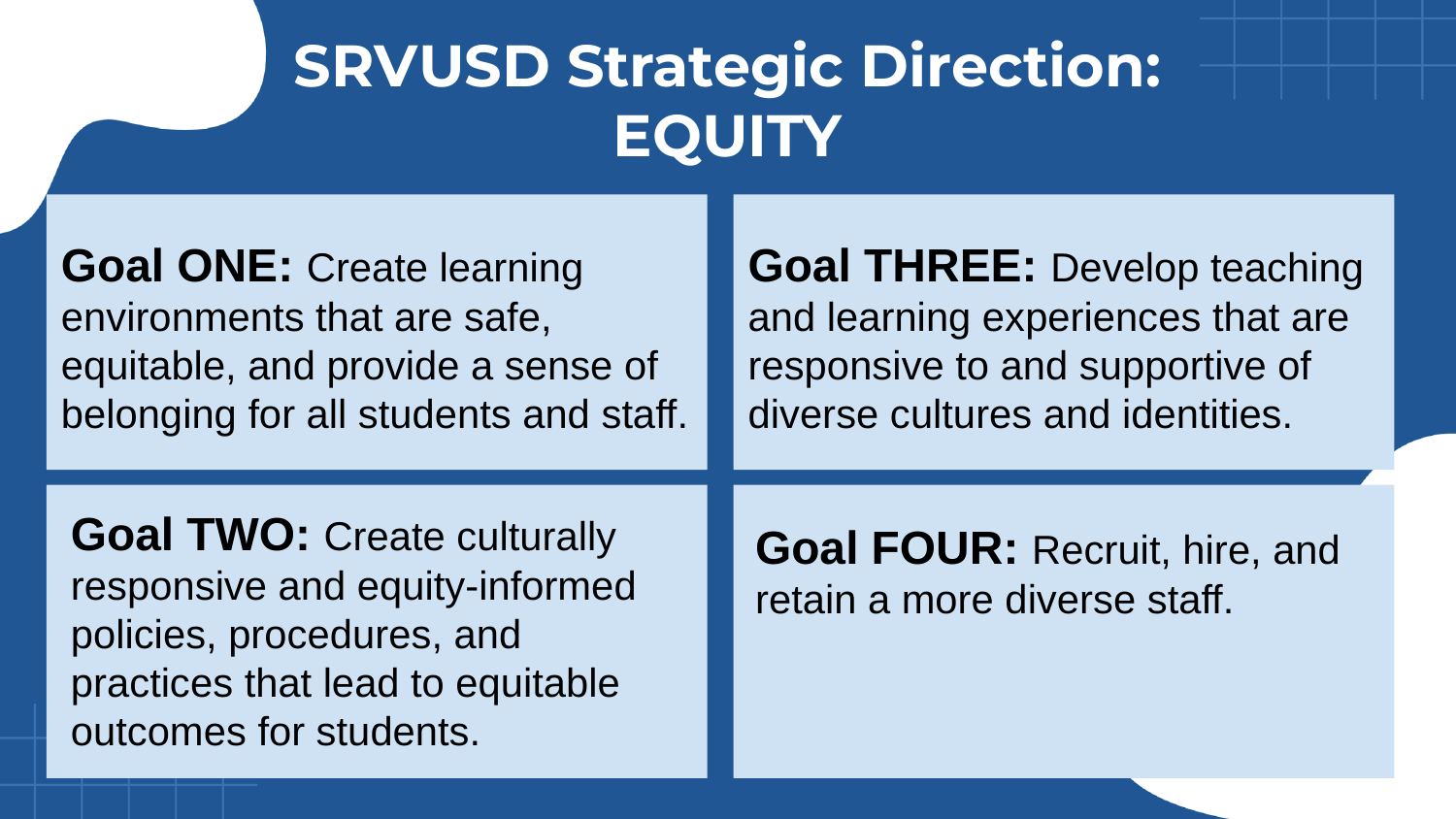

SRVUSD Strategic Direction:
EQUITY

Goal THREE: Develop teaching and learning experiences that are responsive to and supportive of diverse cultures and identities.
Goal ONE: Create learning environments that are safe, equitable, and provide a sense of belonging for all students and staff.

Goal TWO: Create culturally responsive and equity-informed policies, procedures, and practices that lead to equitable outcomes for students.
Goal FOUR: Recruit, hire, and retain a more diverse staff.